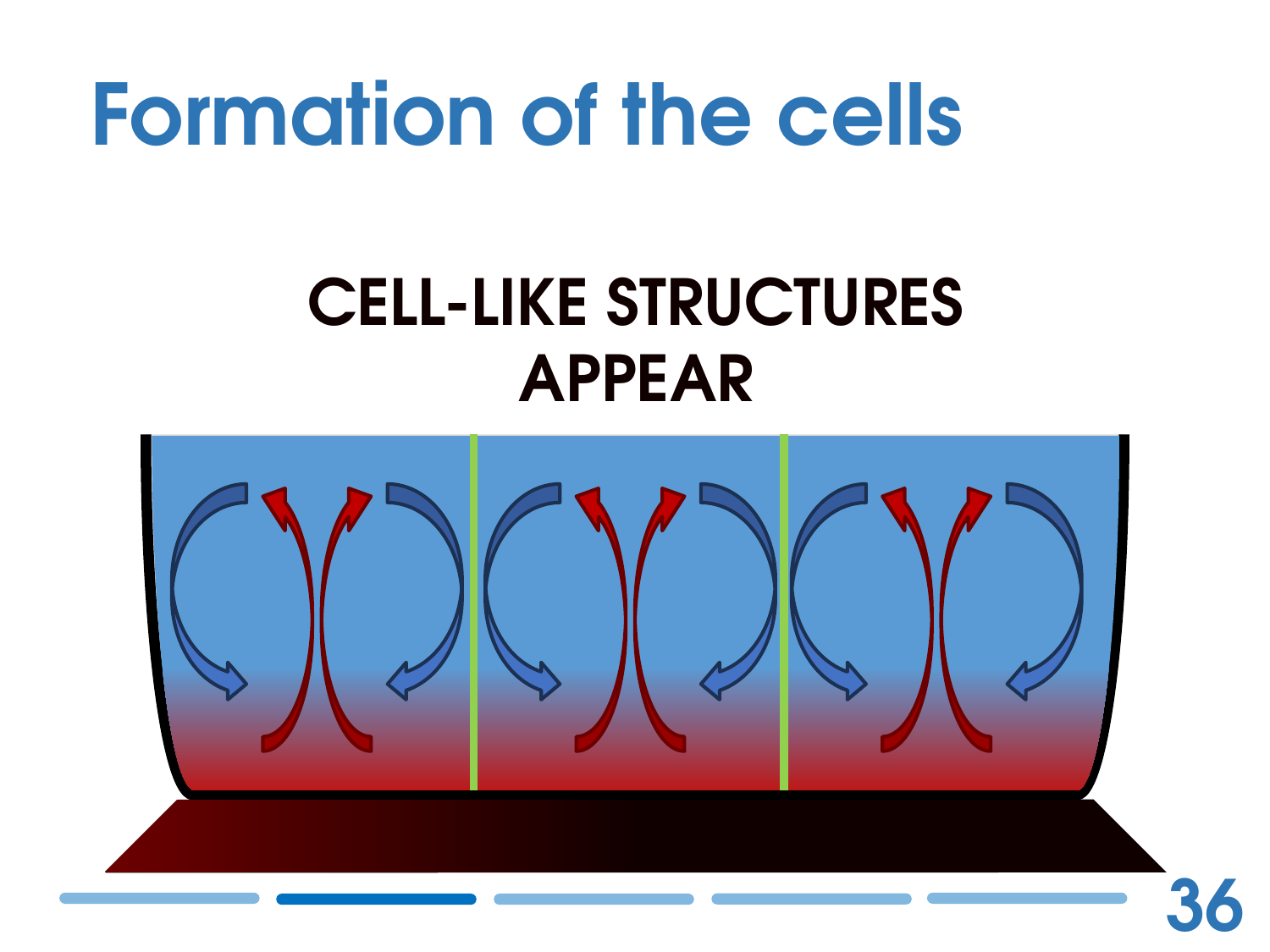

# Formation of the cells

Cell-like structures appear

36